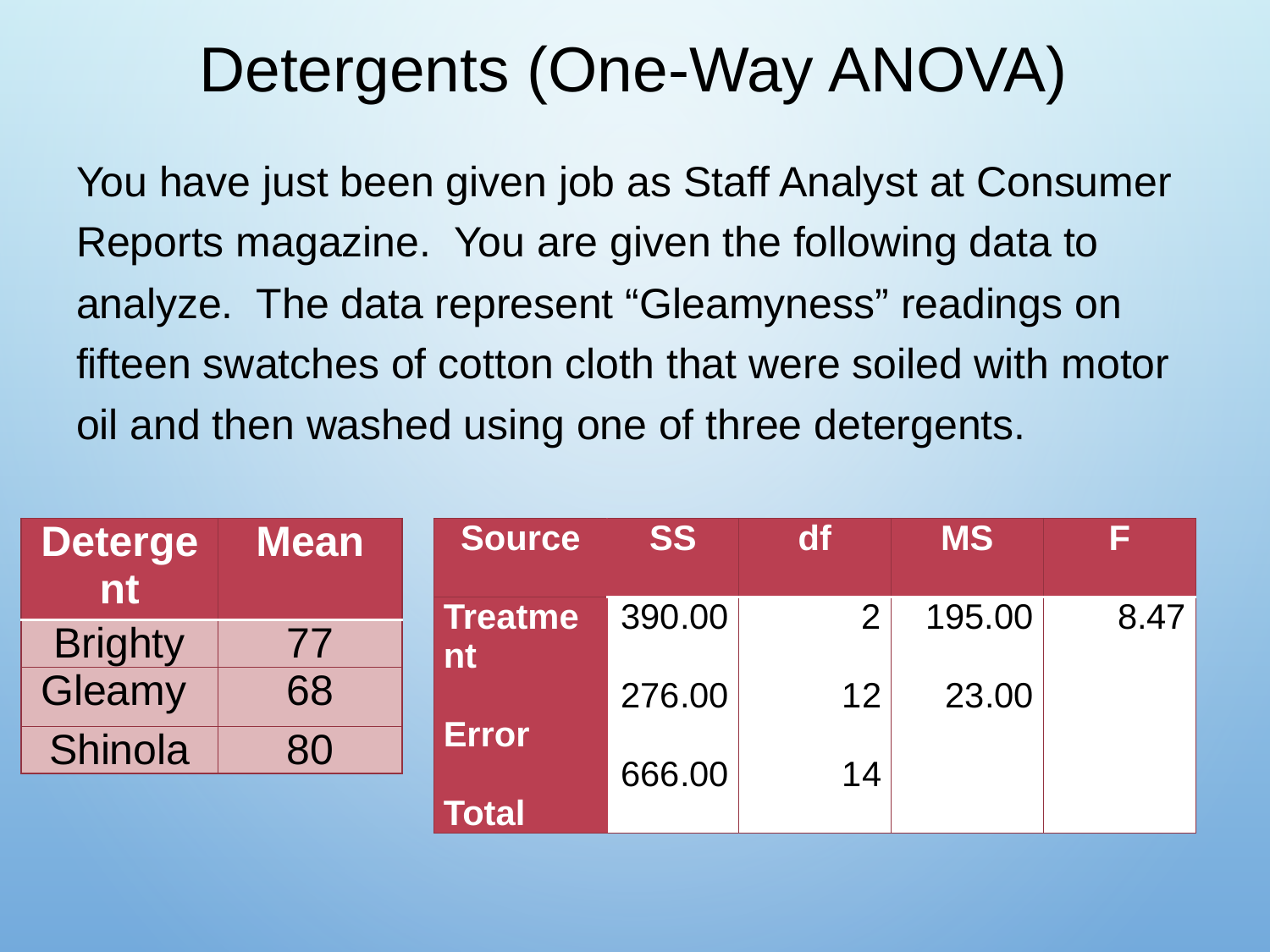

# Detergents (One-Way ANOVA)
You have just been given job as Staff Analyst at Consumer Reports magazine.  You are given the following data to analyze.  The data represent “Gleamyness” readings on fifteen swatches of cotton cloth that were soiled with motor oil and then washed using one of three detergents.
| Detergent | Mean |
| --- | --- |
| Brighty | 77 |
| Gleamy | 68 |
| Shinola | 80 |
| Source | SS | df | MS | F |
| --- | --- | --- | --- | --- |
| Treatment   Error   Total | 390.00   276.00   666.00 | 2   12   14 | 195.00   23.00 | 8.47 |